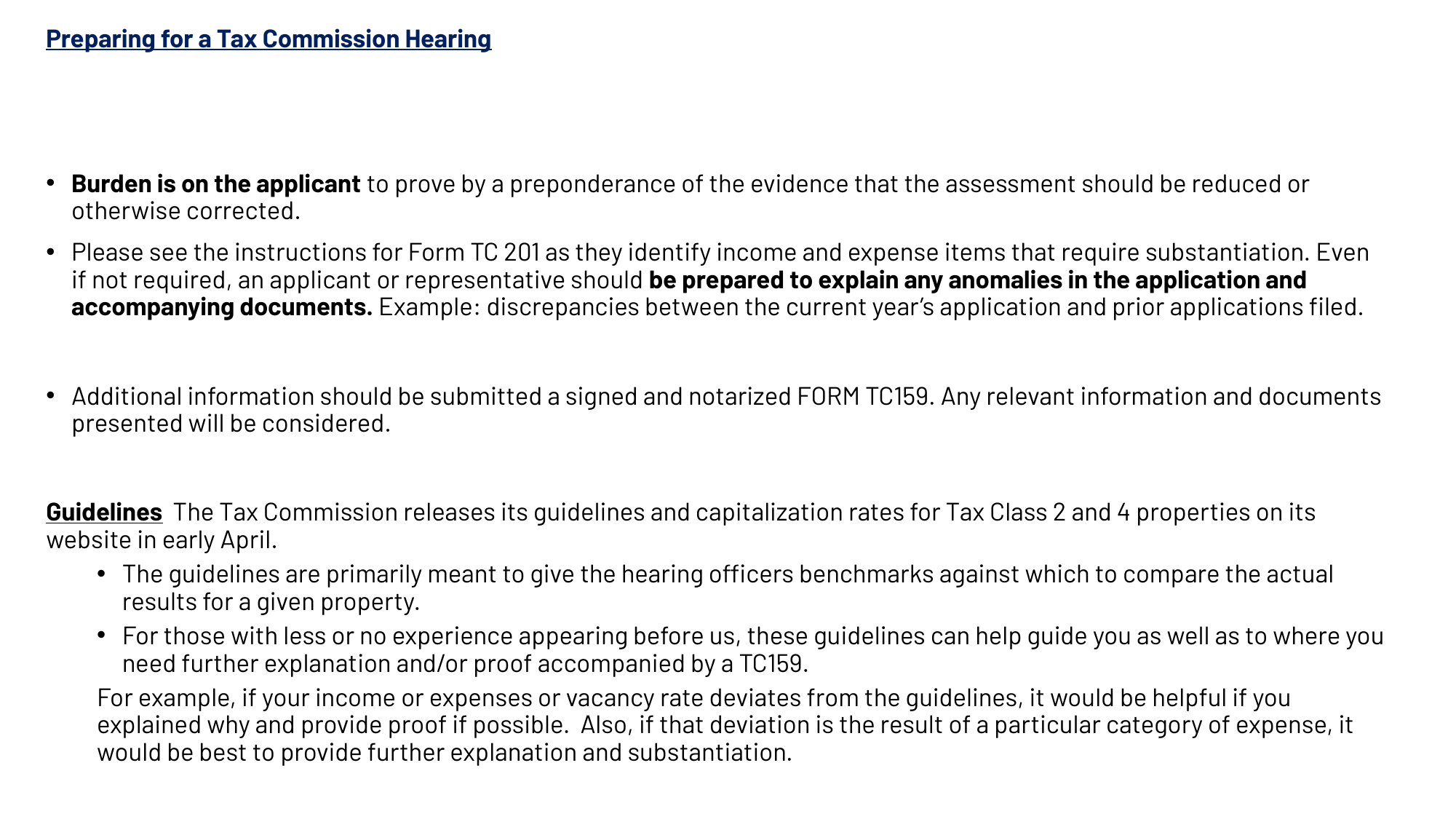

Preparing for a Tax Commission Hearing

Burden is on the applicant to prove by a preponderance of the evidence that the assessment should be reduced or otherwise corrected.
Please see the instructions for Form TC 201 as they identify income and expense items that require substantiation. Even if not required, an applicant or representative should be prepared to explain any anomalies in the application and accompanying documents. Example: discrepancies between the current year’s application and prior applications filed.

Additional information should be submitted a signed and notarized FORM TC159. Any relevant information and documents presented will be considered.

Guidelines  The Tax Commission releases its guidelines and capitalization rates for Tax Class 2 and 4 properties on its website in early April.
The guidelines are primarily meant to give the hearing officers benchmarks against which to compare the actual results for a given property.
For those with less or no experience appearing before us, these guidelines can help guide you as well as to where you need further explanation and/or proof accompanied by a TC159.
For example, if your income or expenses or vacancy rate deviates from the guidelines, it would be helpful if you explained why and provide proof if possible.  Also, if that deviation is the result of a particular category of expense, it would be best to provide further explanation and substantiation.

#